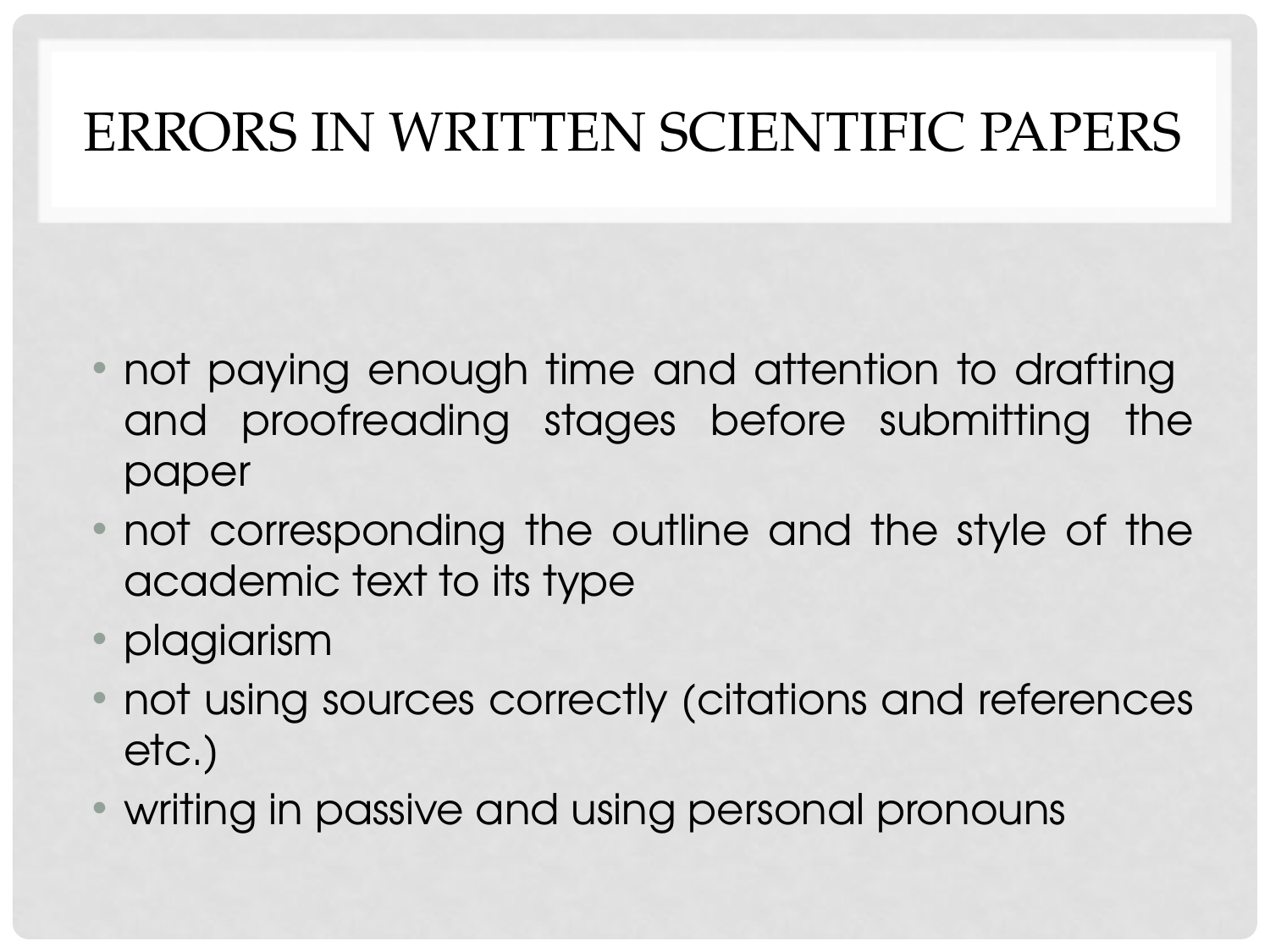

# Errors in written scientific papers
not paying enough time and attention to drafting  and proofreading stages before submitting the paper
not corresponding the outline and the style of the academic text to its type
plagiarism
not using sources correctly (citations and references etc.)
writing in passive and using personal pronouns